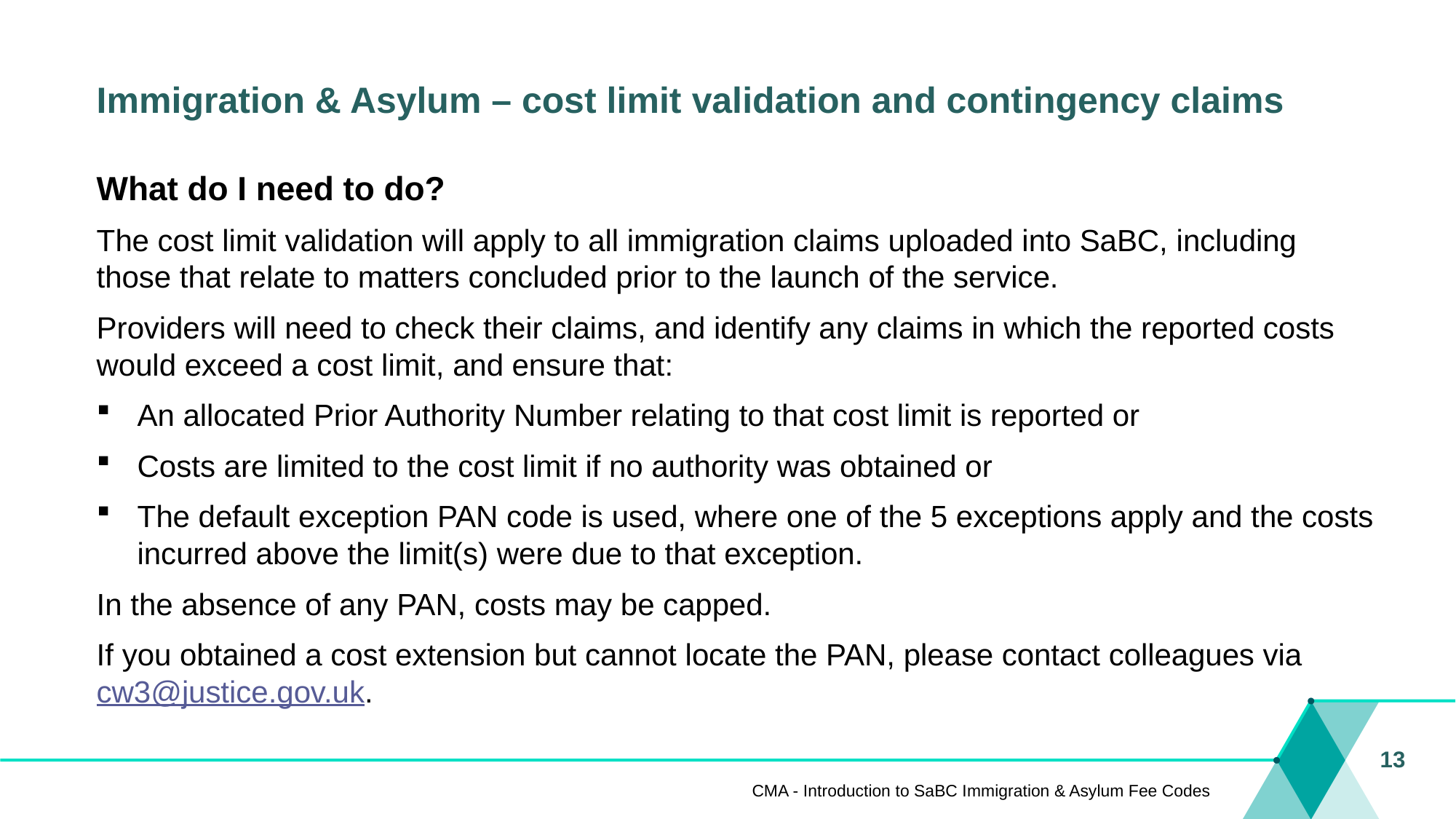

# Immigration & Asylum – cost limit validation and contingency claims
What do I need to do?
The cost limit validation will apply to all immigration claims uploaded into SaBC, including those that relate to matters concluded prior to the launch of the service.
Providers will need to check their claims, and identify any claims in which the reported costs would exceed a cost limit, and ensure that:
An allocated Prior Authority Number relating to that cost limit is reported or
Costs are limited to the cost limit if no authority was obtained or
The default exception PAN code is used, where one of the 5 exceptions apply and the costs incurred above the limit(s) were due to that exception.
In the absence of any PAN, costs may be capped.
If you obtained a cost extension but cannot locate the PAN, please contact colleagues via cw3@justice.gov.uk.
13
CMA - Introduction to SaBC Immigration & Asylum Fee Codes